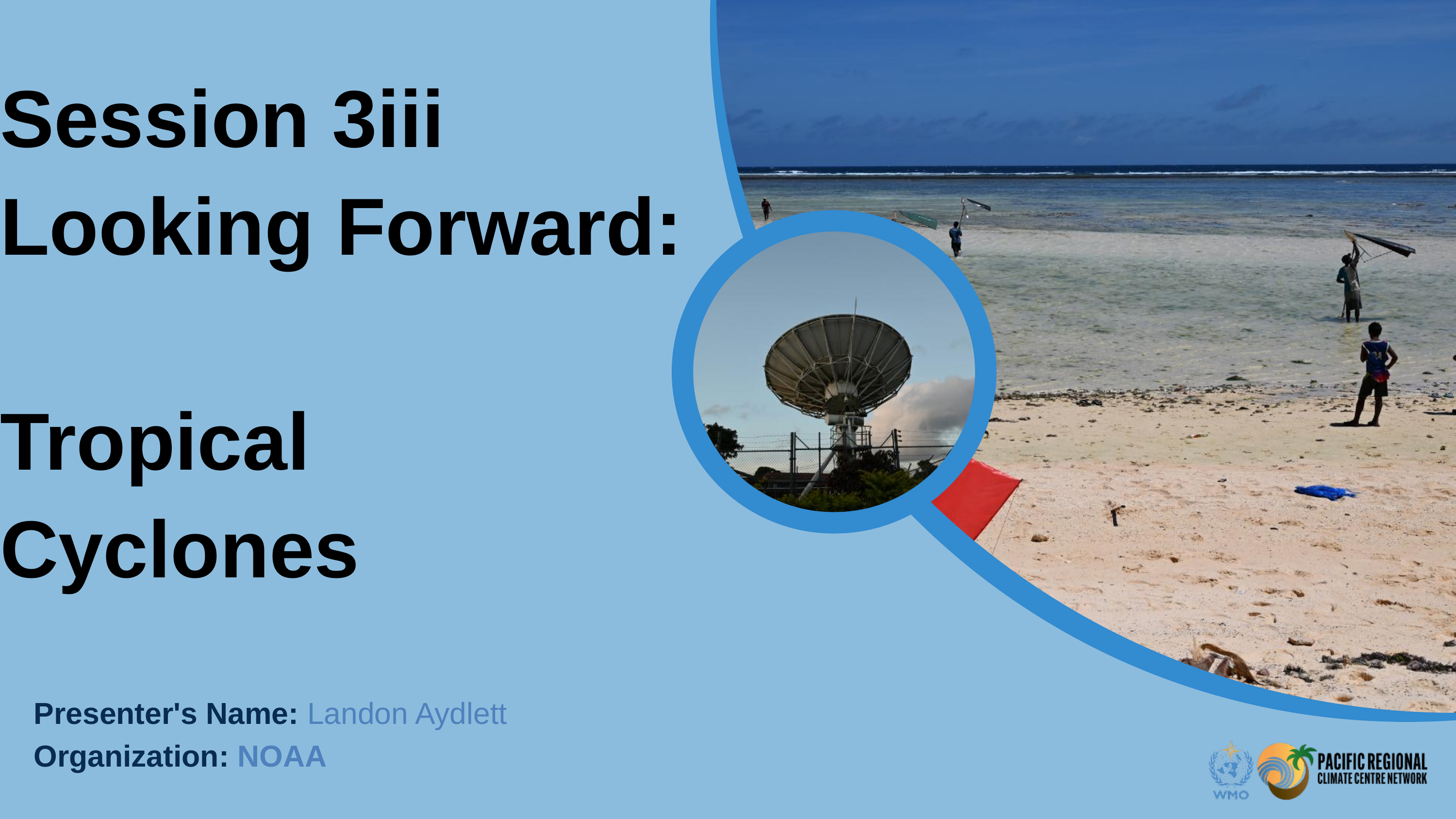

Session 3iii
Looking Forward:

Tropical
Cyclones

Presenter's Name: Landon Aydlett
Organization: NOAA